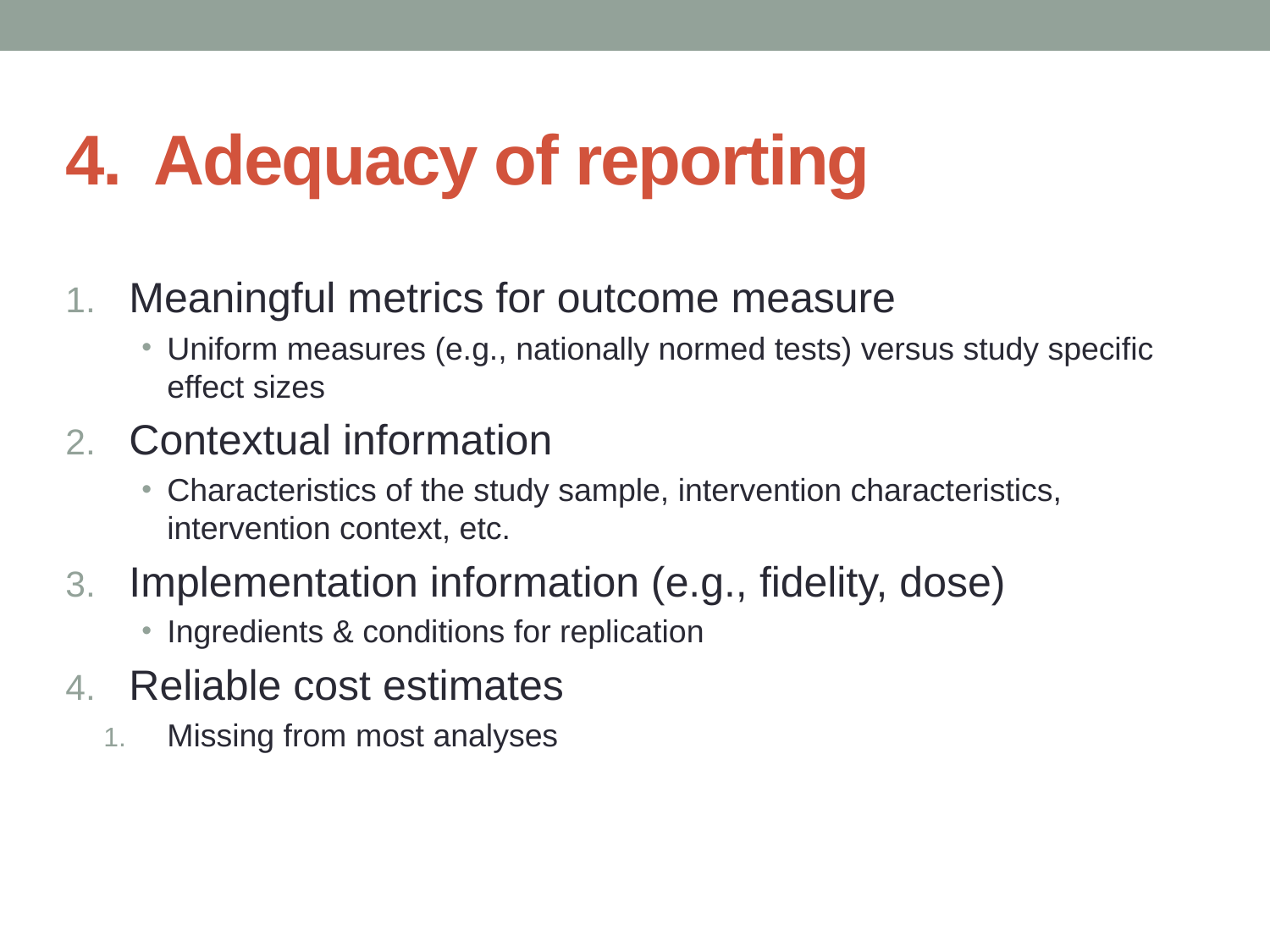

# 4.  Adequacy of reporting
Meaningful metrics for outcome measure
Uniform measures (e.g., nationally normed tests) versus study specific effect sizes
Contextual information
Characteristics of the study sample, intervention characteristics, intervention context, etc.
Implementation information (e.g., fidelity, dose)
Ingredients & conditions for replication
Reliable cost estimates
Missing from most analyses